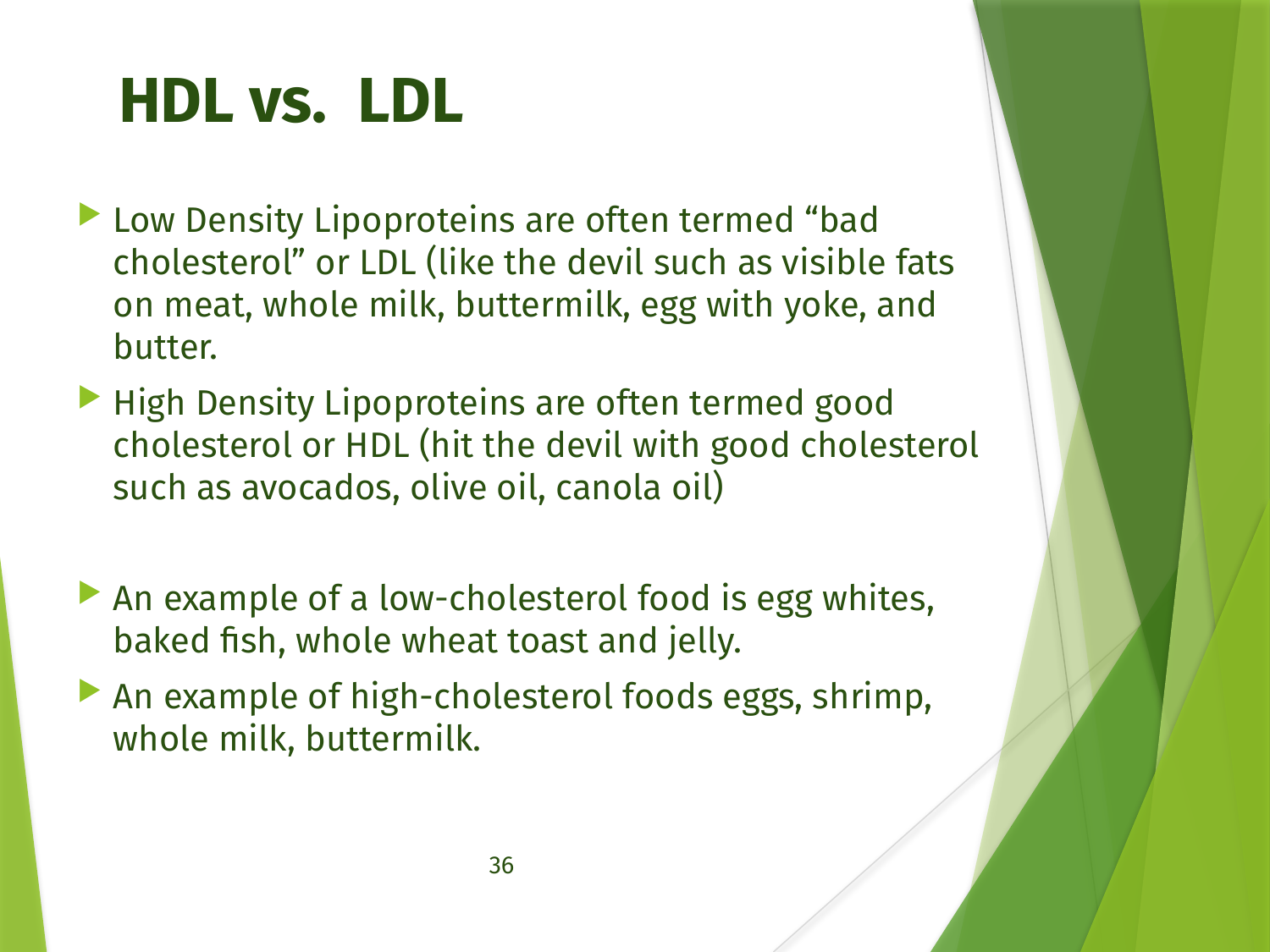

# HDL vs.  LDL
Low Density Lipoproteins are often termed “bad cholesterol” or LDL (like the devil such as visible fats on meat, whole milk, buttermilk, egg with yoke, and butter.
High Density Lipoproteins are often termed good cholesterol or HDL (hit the devil with good cholesterol such as avocados, olive oil, canola oil)

An example of a low-cholesterol food is egg whites, baked fish, whole wheat toast and jelly.
An example of high-cholesterol foods eggs, shrimp, whole milk, buttermilk.
36